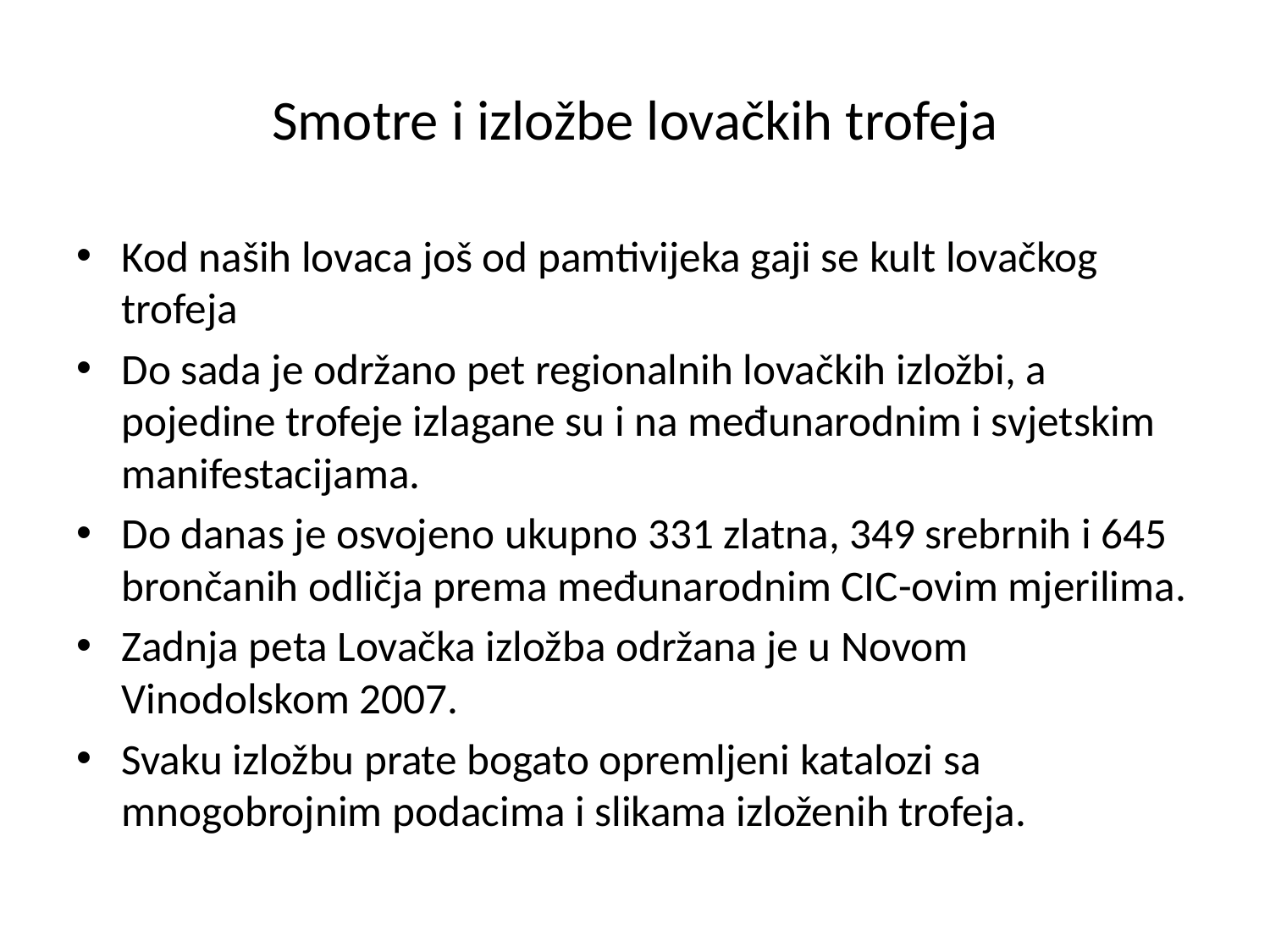

# Smotre i izložbe lovačkih trofeja
Kod naših lovaca još od pamtivijeka gaji se kult lovačkog trofeja
Do sada je održano pet regionalnih lovačkih izložbi, a pojedine trofeje izlagane su i na međunarodnim i svjetskim manifestacijama.
Do danas je osvojeno ukupno 331 zlatna, 349 srebrnih i 645 brončanih odličja prema međunarodnim CIC-ovim mjerilima.
Zadnja peta Lovačka izložba održana je u Novom Vinodolskom 2007.
Svaku izložbu prate bogato opremljeni katalozi sa mnogobrojnim podacima i slikama izloženih trofeja.